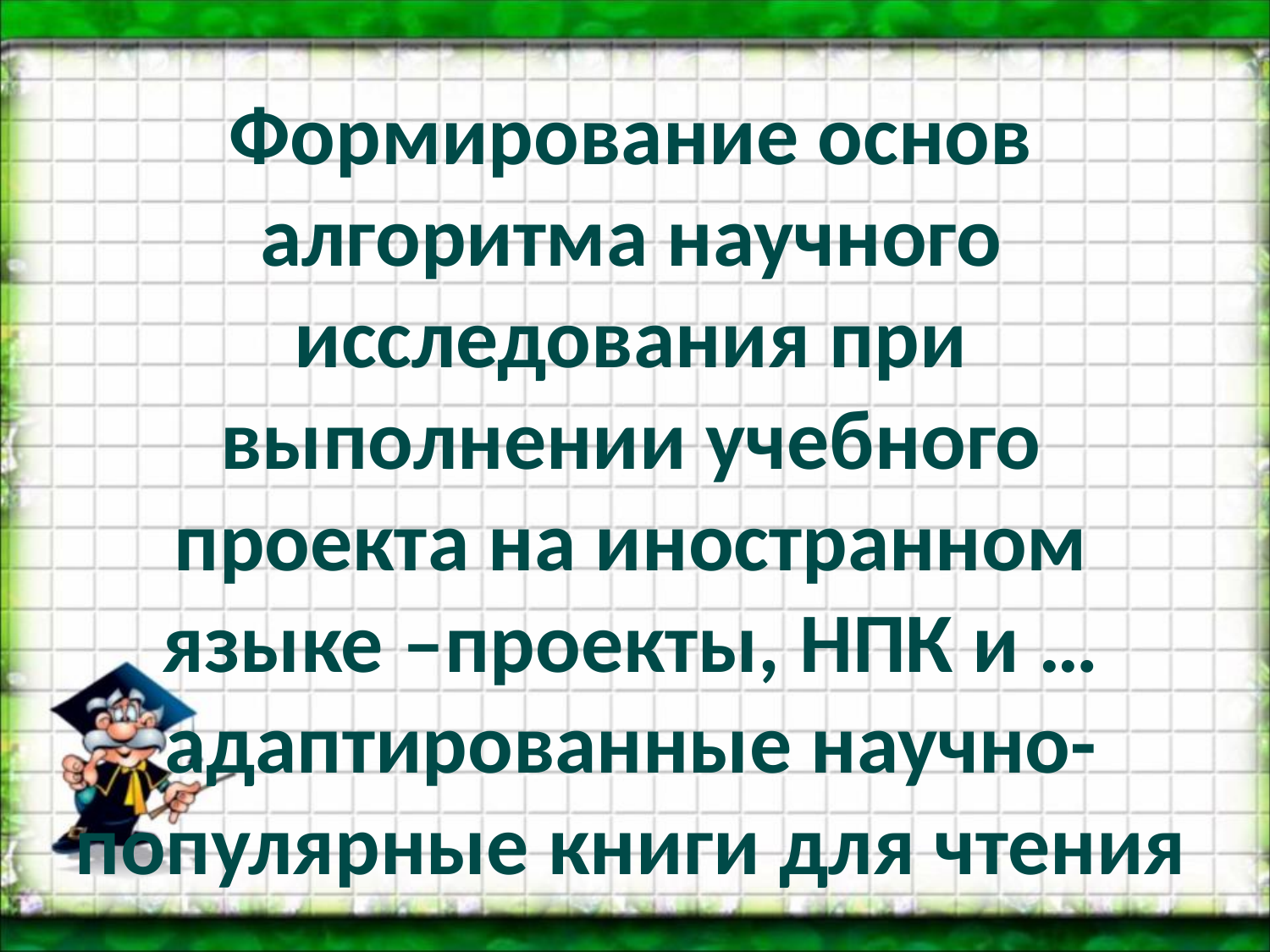

Формирование основ алгоритма научного исследования при выполнении учебного проекта на иностранном языке –проекты, НПК и …адаптированные научно-популярные книги для чтения